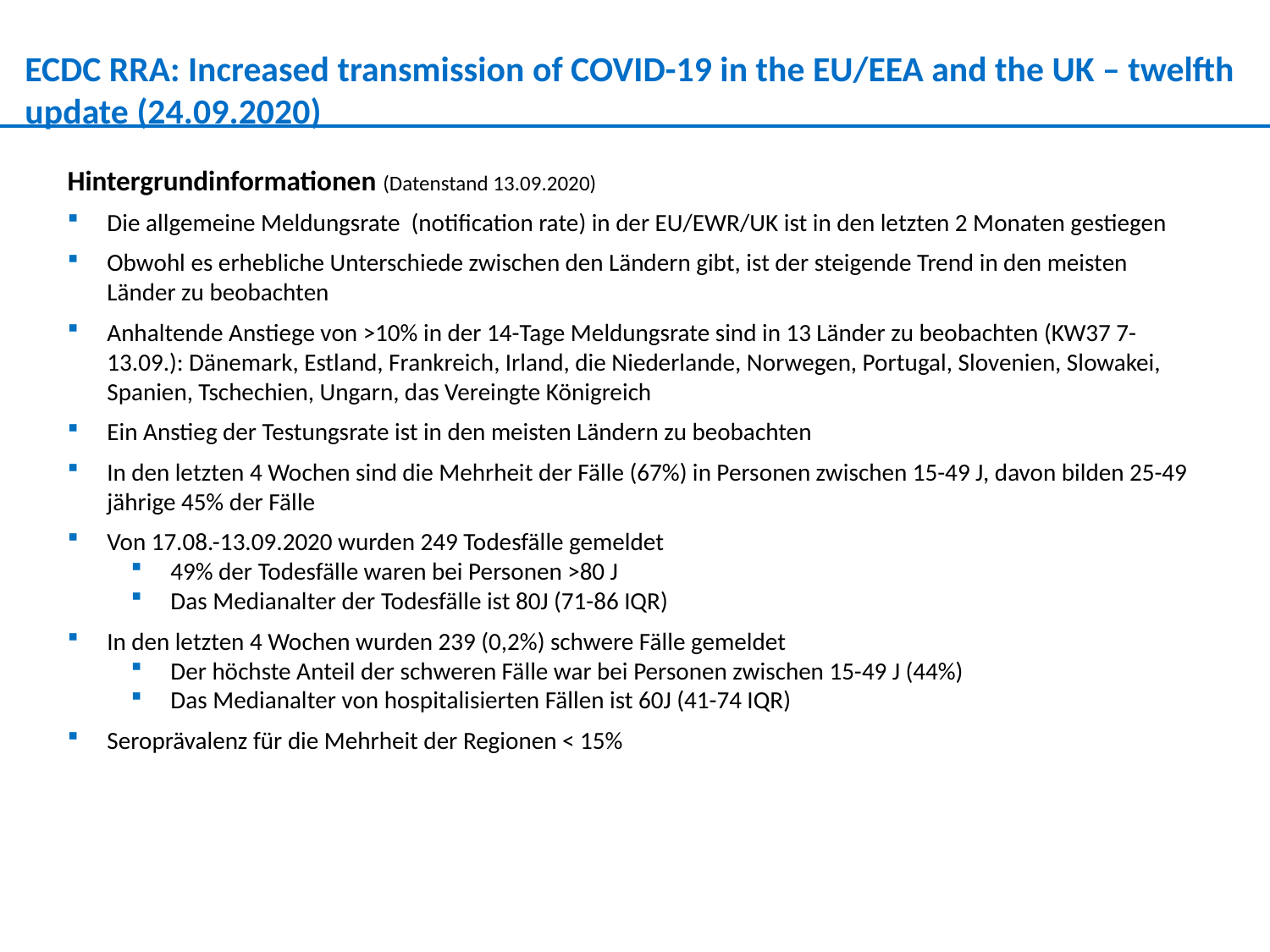

ECDC RRA: Increased transmission of COVID-19 in the EU/EEA and the UK – twelfth update (24.09.2020)
Hintergrundinformationen (Datenstand 13.09.2020)
Die allgemeine Meldungsrate  (notification rate) in der EU/EWR/UK ist in den letzten 2 Monaten gestiegen
Obwohl es erhebliche Unterschiede zwischen den Ländern gibt, ist der steigende Trend in den meisten Länder zu beobachten
Anhaltende Anstiege von >10% in der 14-Tage Meldungsrate sind in 13 Länder zu beobachten (KW37 7-13.09.): Dänemark, Estland, Frankreich, Irland, die Niederlande, Norwegen, Portugal, Slovenien, Slowakei, Spanien, Tschechien, Ungarn, das Vereingte Königreich
Ein Anstieg der Testungsrate ist in den meisten Ländern zu beobachten
In den letzten 4 Wochen sind die Mehrheit der Fälle (67%) in Personen zwischen 15-49 J, davon bilden 25-49 jährige 45% der Fälle
Von 17.08.-13.09.2020 wurden 249 Todesfälle gemeldet
49% der Todesfälle waren bei Personen >80 J
Das Medianalter der Todesfälle ist 80J (71-86 IQR)
In den letzten 4 Wochen wurden 239 (0,2%) schwere Fälle gemeldet
Der höchste Anteil der schweren Fälle war bei Personen zwischen 15-49 J (44%)
Das Medianalter von hospitalisierten Fällen ist 60J (41-74 IQR)
Seroprävalenz für die Mehrheit der Regionen < 15%